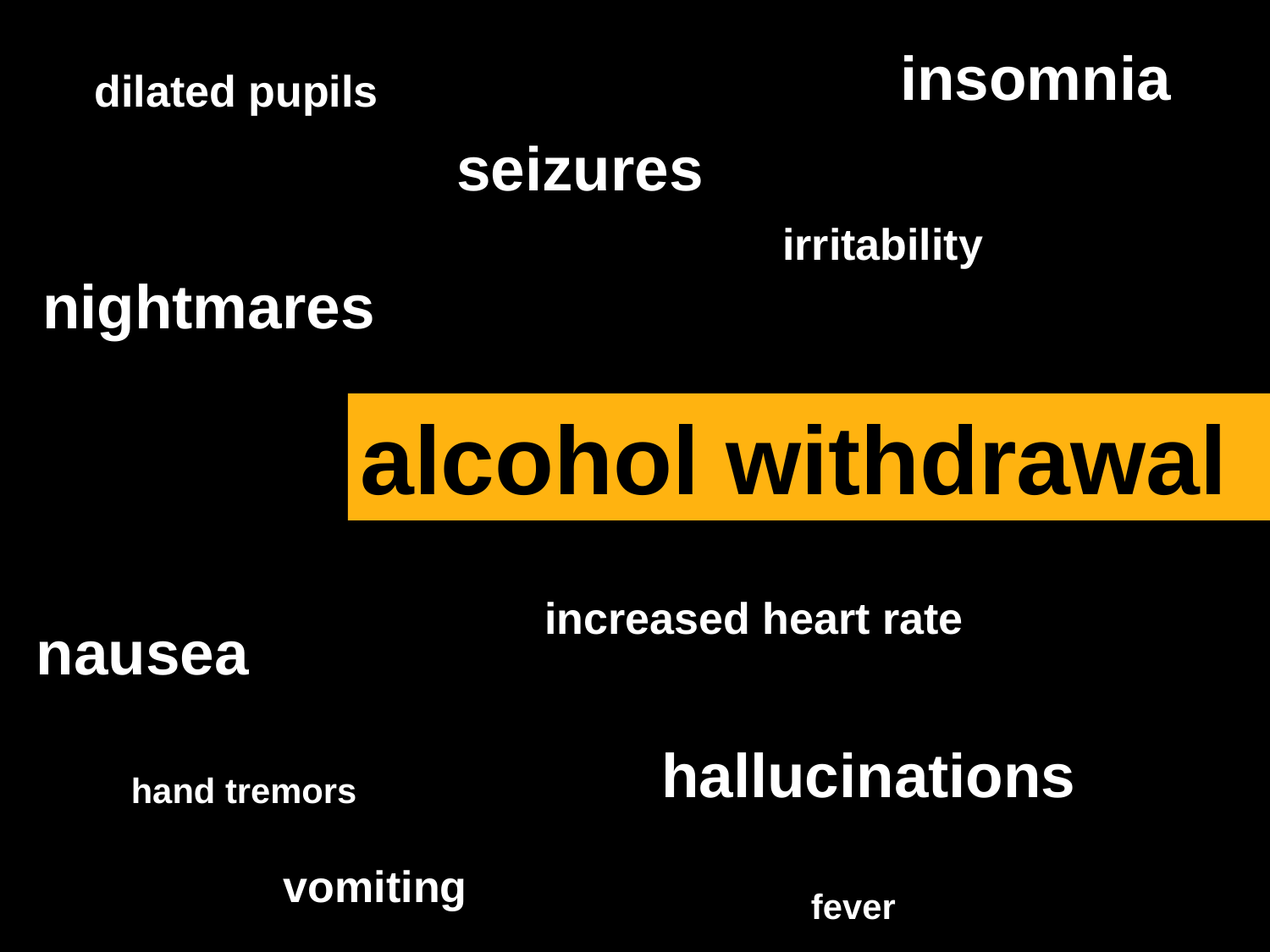

insomnia
dilated pupils
seizures
irritability
nightmares
alcohol withdrawal
increased heart rate
nausea
hallucinations
hand tremors
vomiting
fever